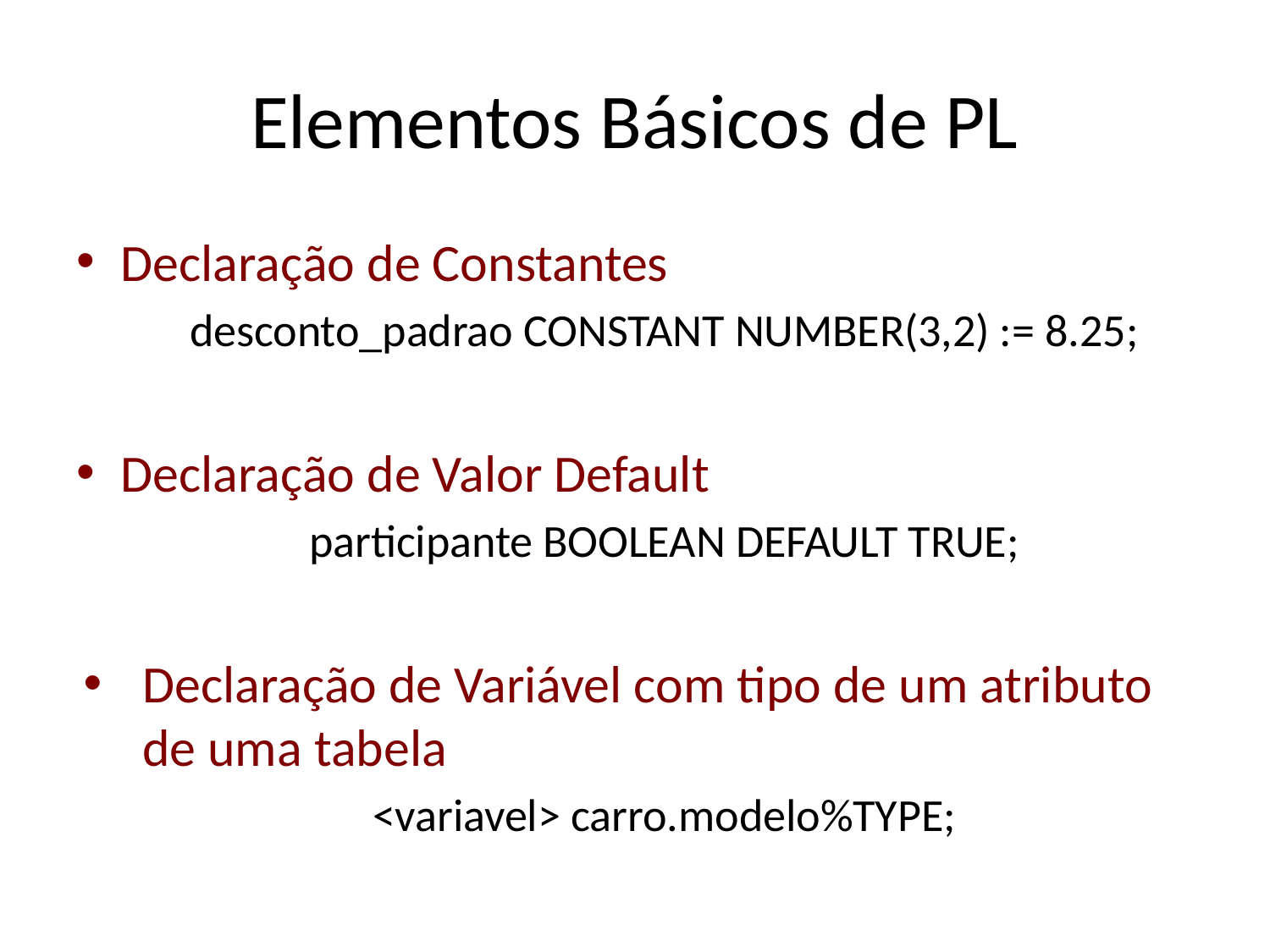

# Elementos Básicos de PL
Declaração de Constantes
desconto_padrao CONSTANT NUMBER(3,2) := 8.25;

Declaração de Valor Default
participante BOOLEAN DEFAULT TRUE;

Declaração de Variável com tipo de um atributo de uma tabela
<variavel> carro.modelo%TYPE;